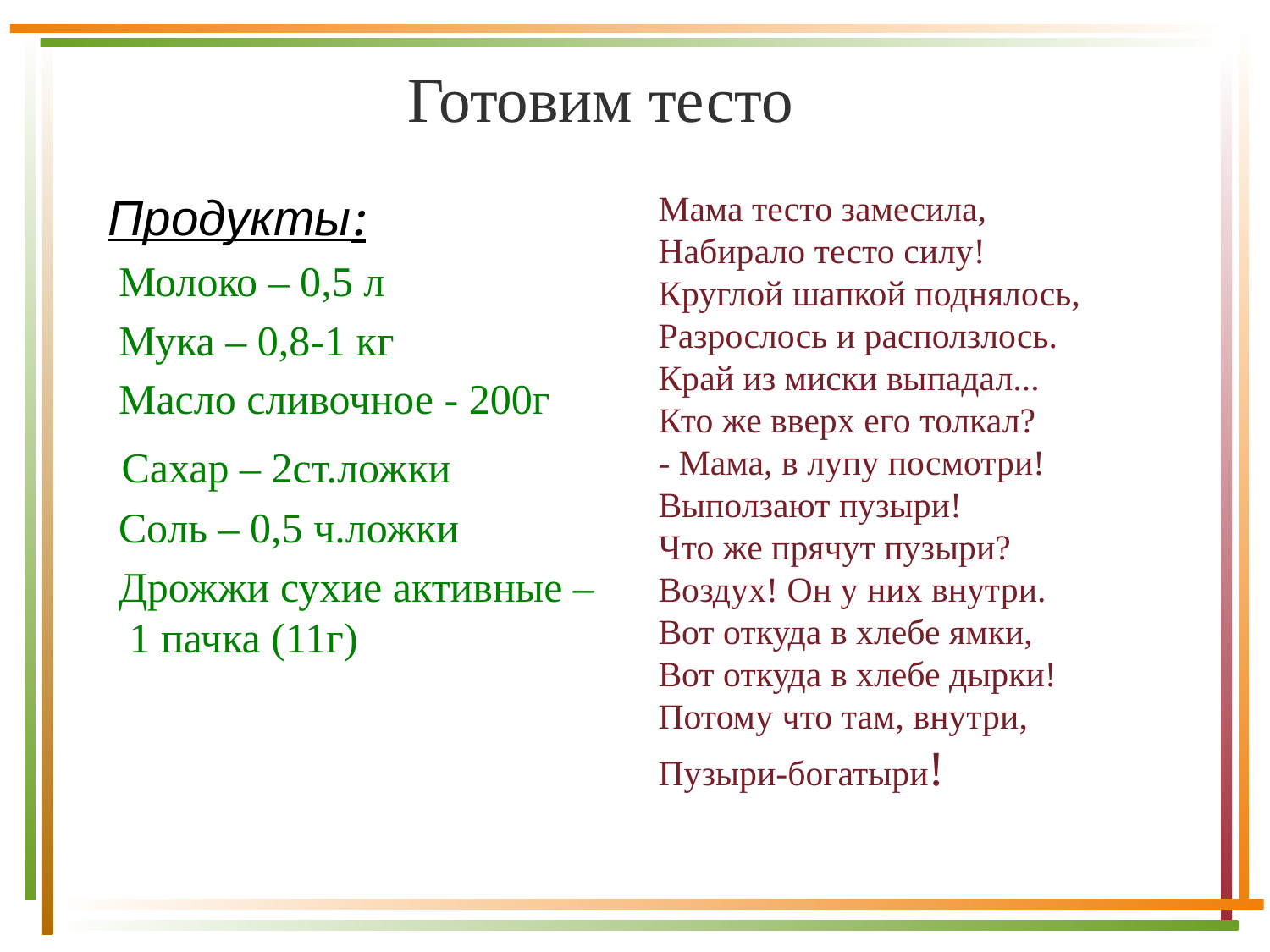

# Готовим тесто
Продукты:
 Молоко – 0,5 л
 Мука – 0,8-1 кг
 Масло сливочное - 200г
 Сахар – 2ст.ложки
 Соль – 0,5 ч.ложки
 Дрожжи сухие активные –    1 пачка (11г)
Мама тесто замесила,
Набирало тесто силу!
Круглой шапкой поднялось,
Разрослось и расползлось.
Край из миски выпадал...
Кто же вверх его толкал?
- Мама, в лупу посмотри!
Выползают пузыри!
Что же прячут пузыри?
Воздух! Он у них внутри.
Вот откуда в хлебе ямки,
Вот откуда в хлебе дырки!
Потому что там, внутри,
Пузыри-богатыри!